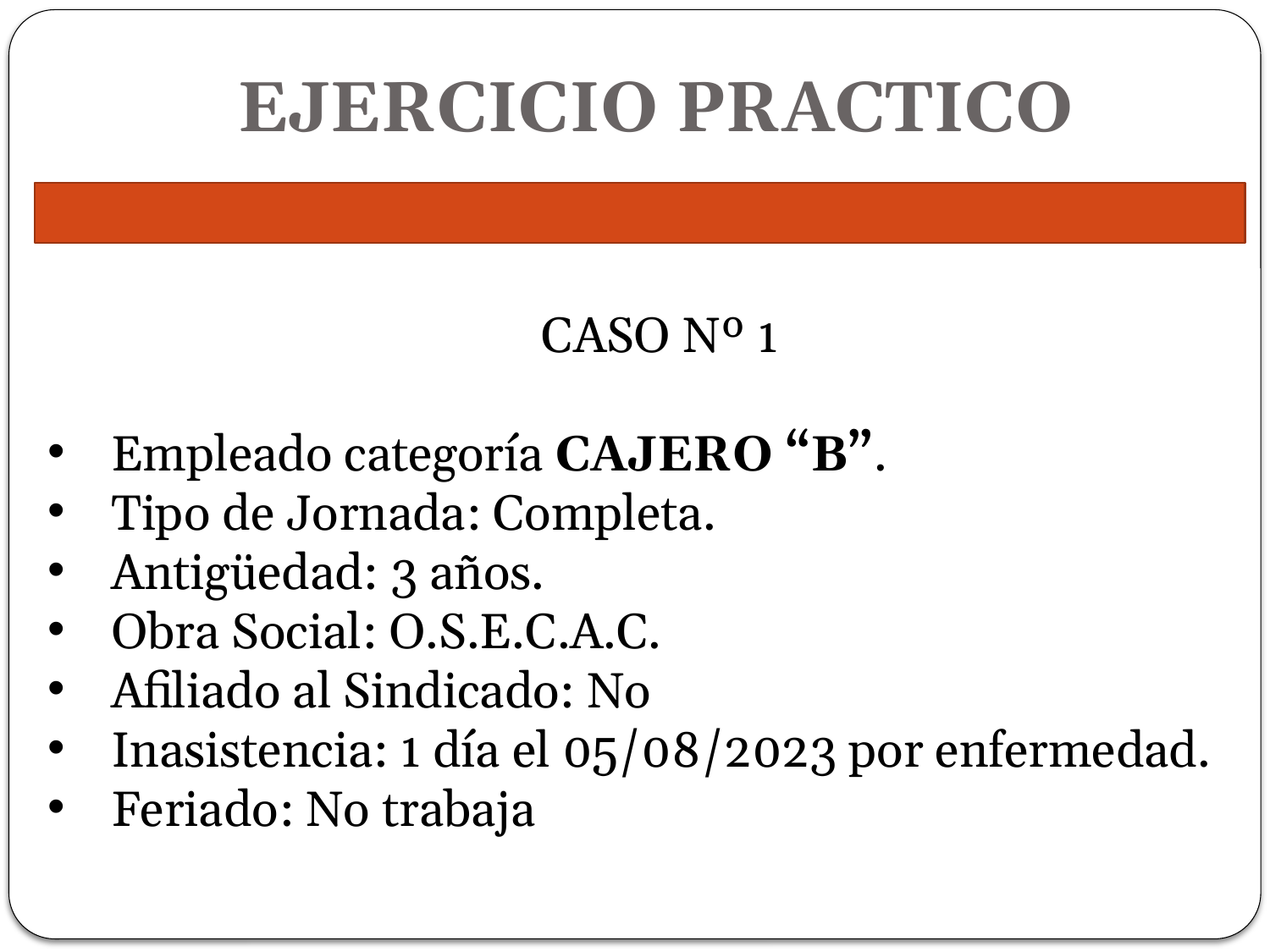

# EJERCICIO PRACTICO

CASO Nº 1

Empleado categoría CAJERO “B”.
Tipo de Jornada: Completa.
Antigüedad: 3 años.
Obra Social: O.S.E.C.A.C.
Afiliado al Sindicado: No
Inasistencia: 1 día el 05/08/2023 por enfermedad.
Feriado: No trabaja